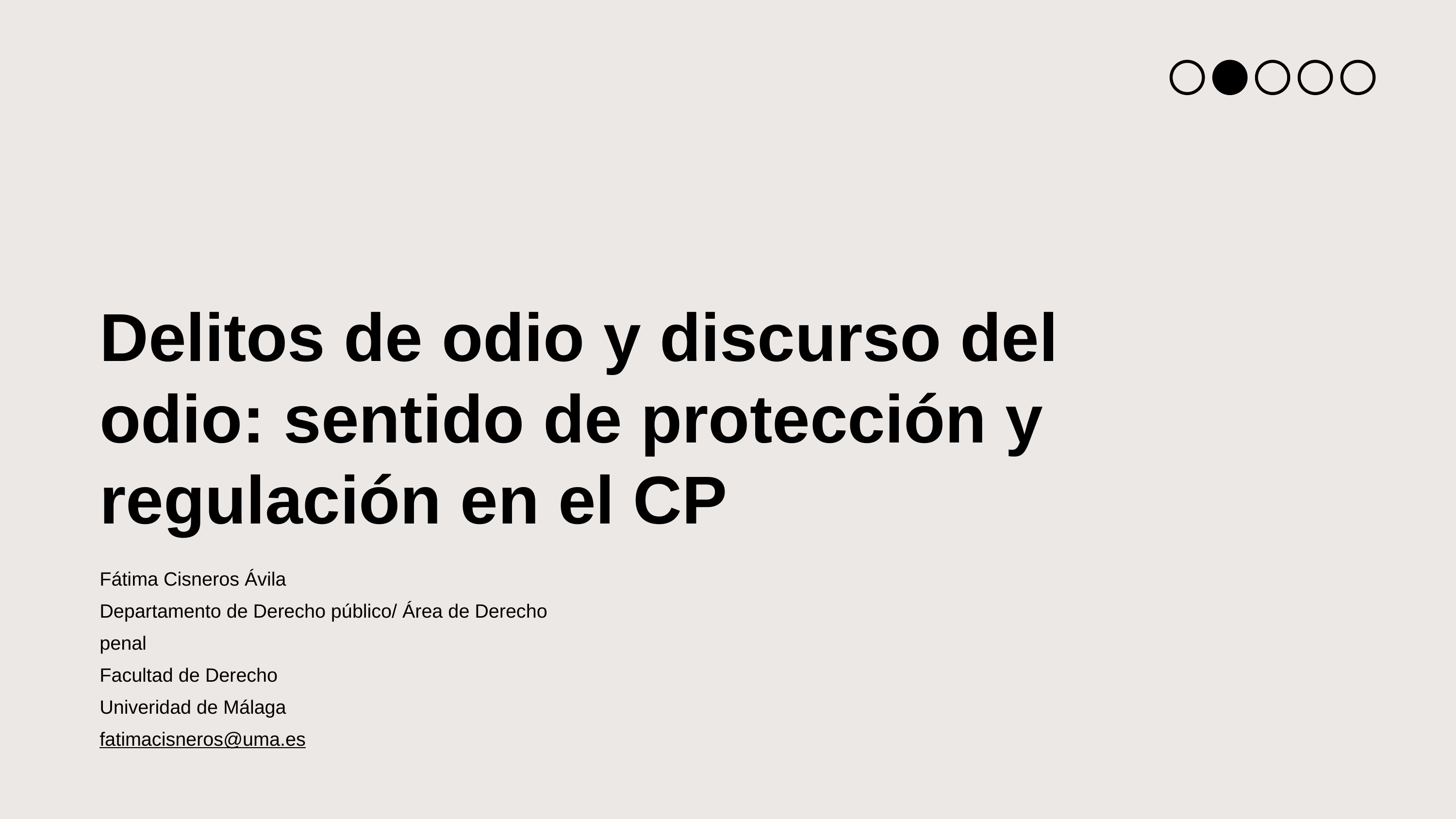

Delitos de odio y discurso del odio: sentido de protección y regulación en el CP
Fátima Cisneros Ávila
Departamento de Derecho público/ Área de Derecho penal
Facultad de Derecho
Univeridad de Málaga
fatimacisneros@uma.es